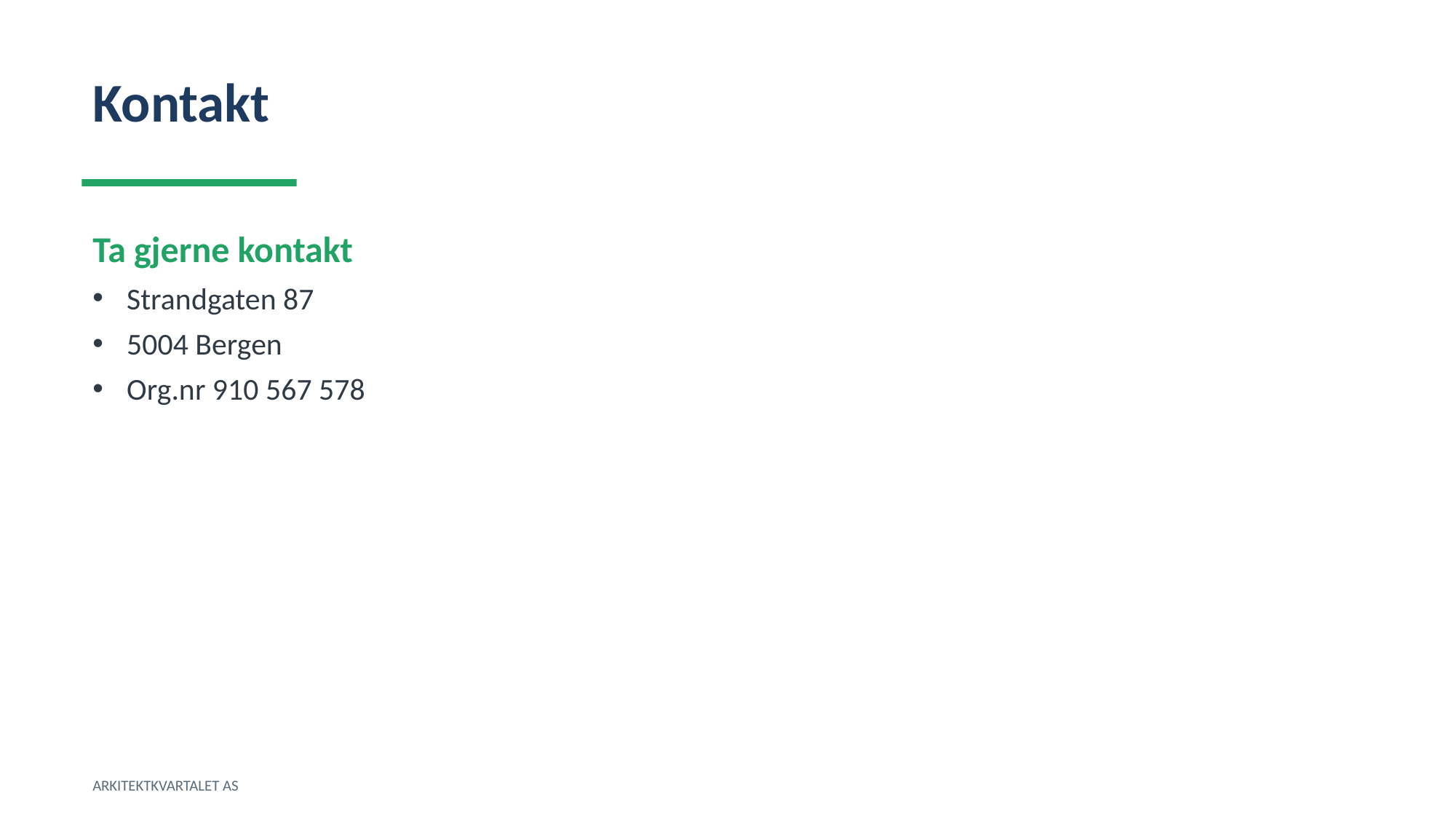

Kontakt

Ta gjerne kontakt
Strandgaten 87
5004 Bergen
Org.nr 910 567 578
ARKITEKTKVARTALET AS